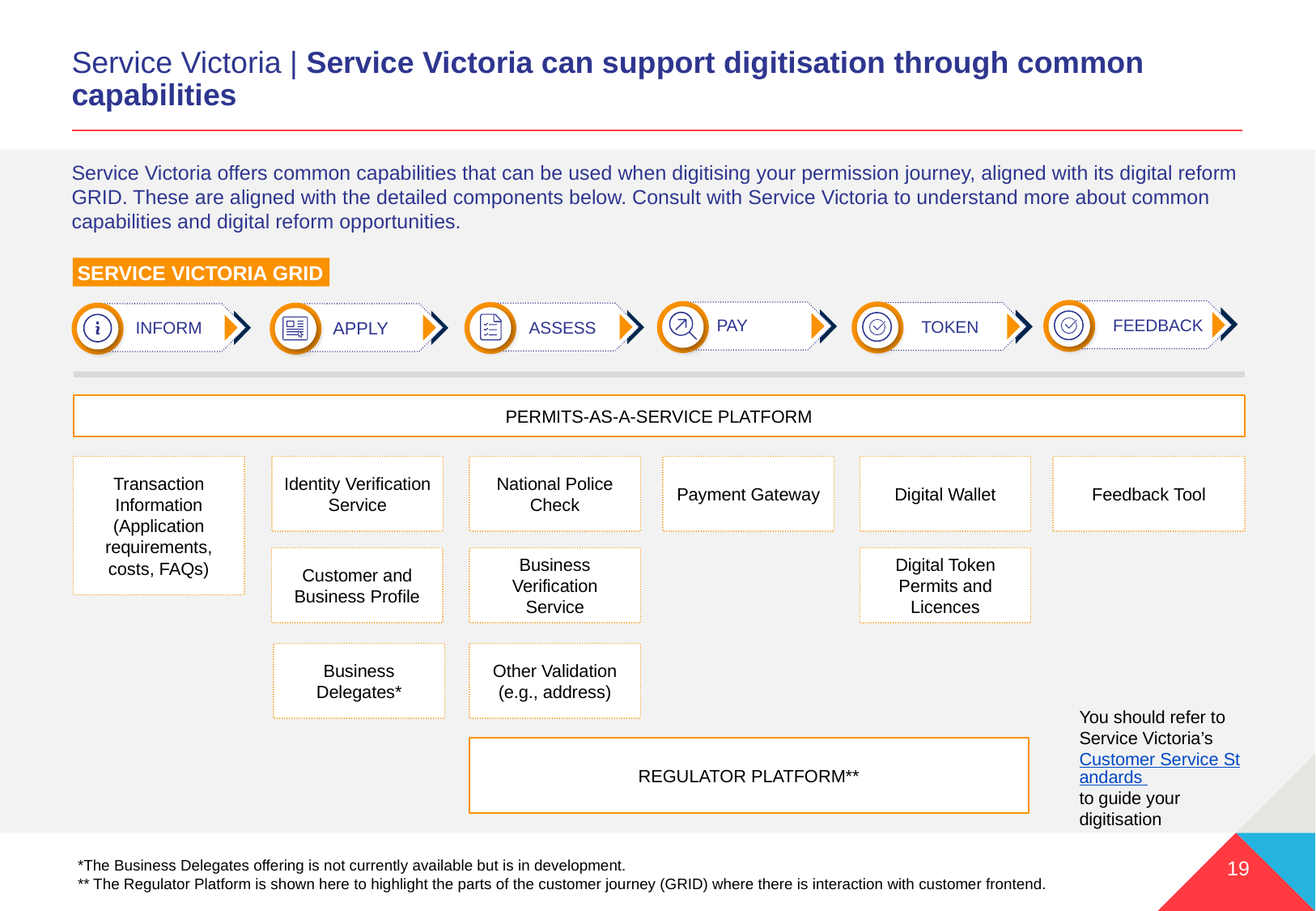

Service Victoria | Service Victoria can support digitisation through common capabilities
Service Victoria offers common capabilities that can be used when digitising your permission journey, aligned with its digital reform GRID. These are aligned with the detailed components below. Consult with Service Victoria to understand more about common capabilities and digital reform opportunities.
SERVICE VICTORIA GRID

FEEDBACK

PAY

ASSESS

TOKEN

INFORM
APPLY

PERMITS-AS-A-SERVICE PLATFORM
Transaction Information (Application requirements, costs, FAQs)
Identity Verification Service
National Police Check
Payment Gateway
Digital Wallet
Feedback Tool
Customer and Business Profile
Business Verification Service
Digital Token Permits and Licences
Business Delegates*
Other Validation (e.g., address)
You should refer to Service Victoria’s Customer Service Standards to guide your digitisation
REGULATOR PLATFORM**
*The Business Delegates offering is not currently available but is in development.
** The Regulator Platform is shown here to highlight the parts of the customer journey (GRID) where there is interaction with customer frontend.